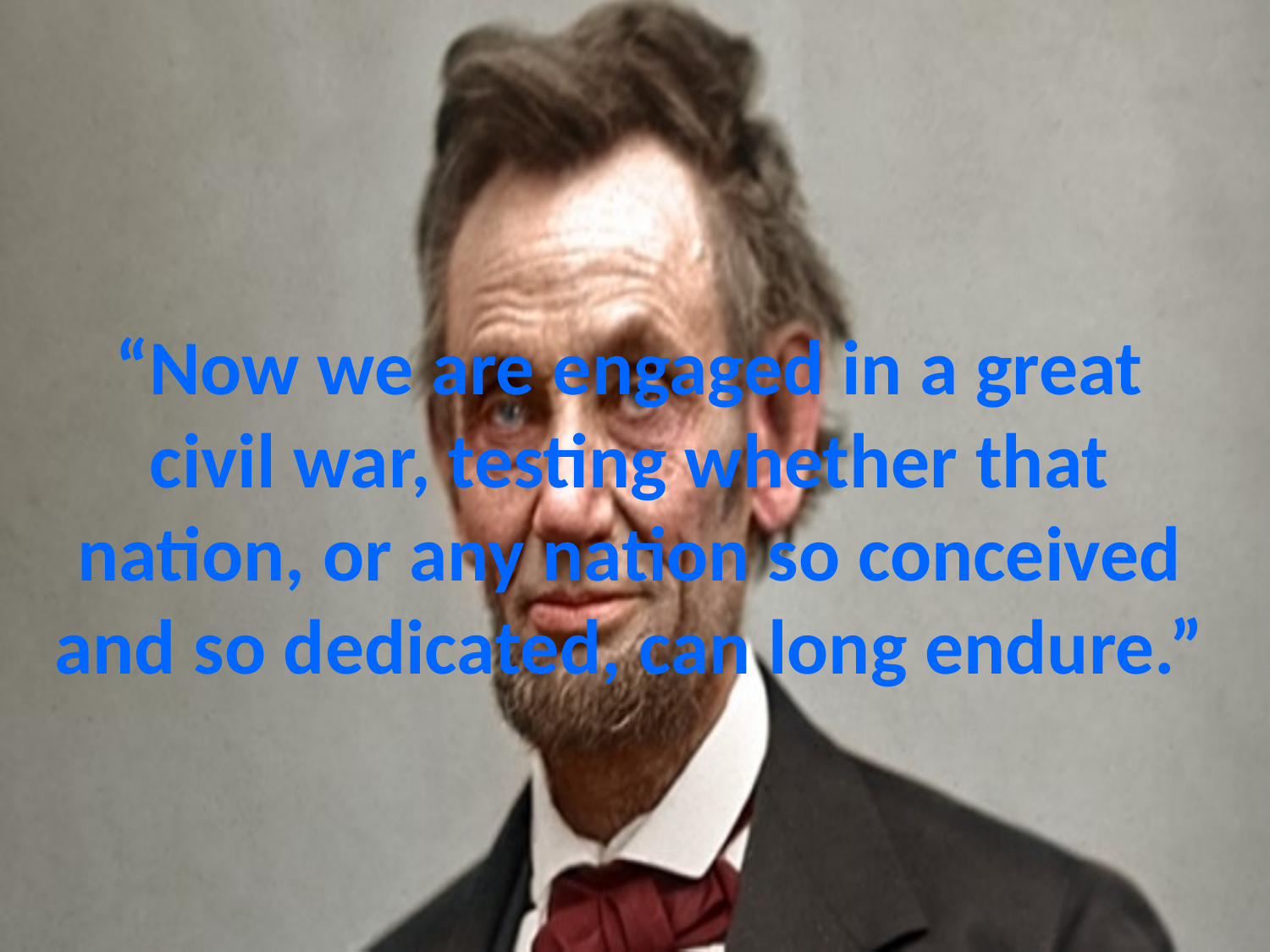

# “Now we are engaged in a great civil war, testing whether that nation, or any nation so conceived and so dedicated, can long endure.”